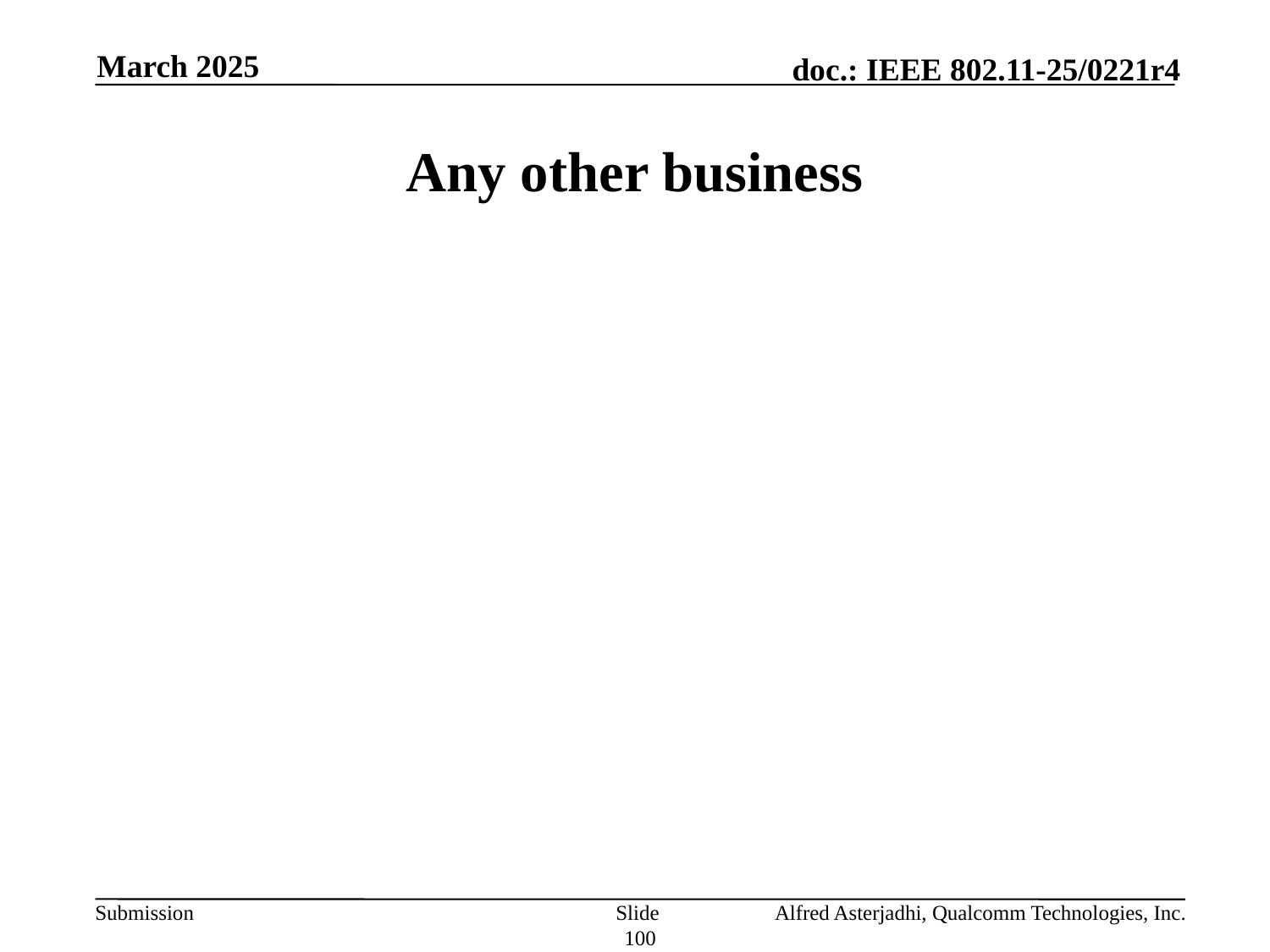

March 2025
# Any other business

Slide 100
Alfred Asterjadhi, Qualcomm Technologies, Inc.